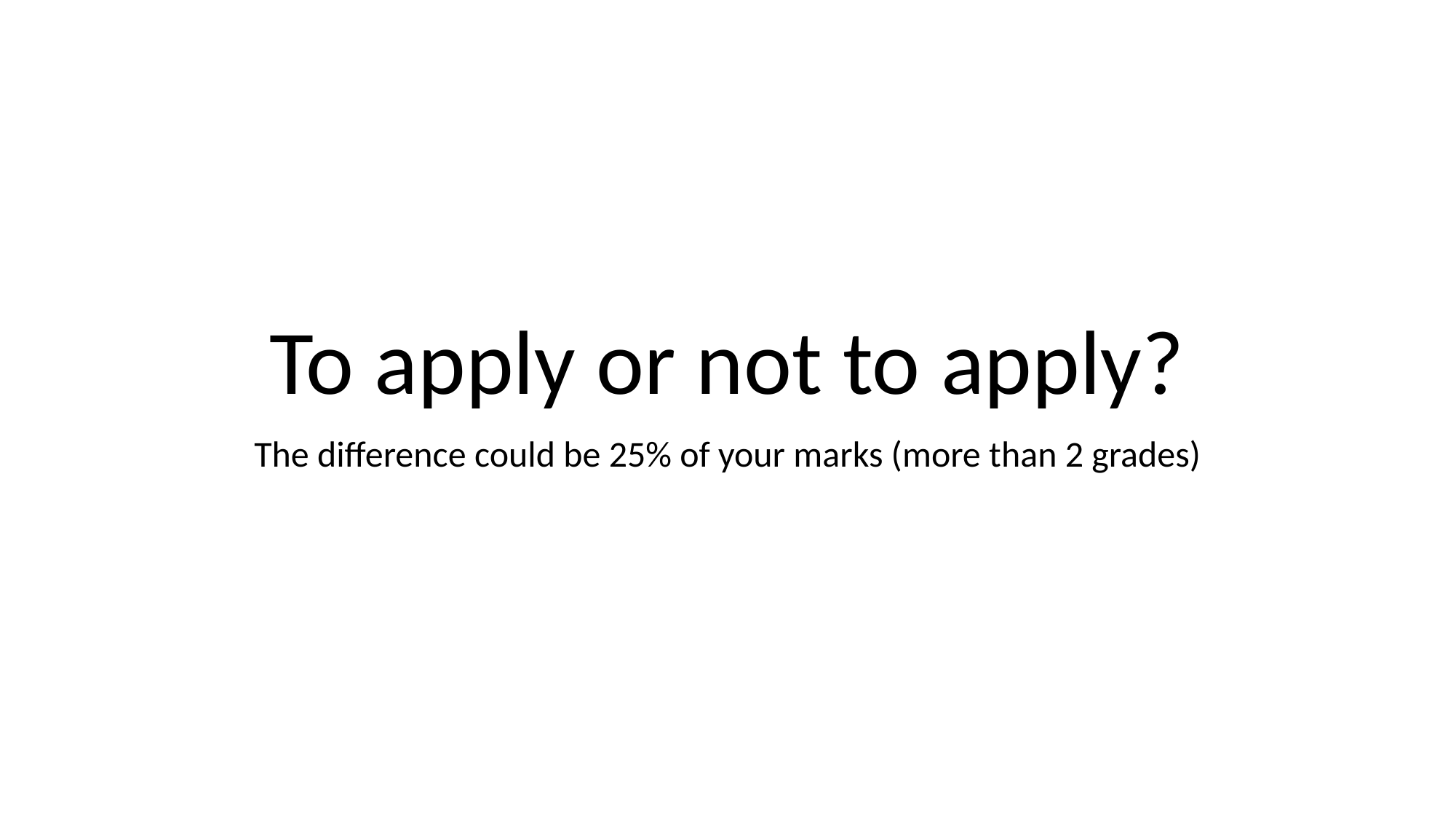

# To apply or not to apply?
The difference could be 25% of your marks (more than 2 grades)